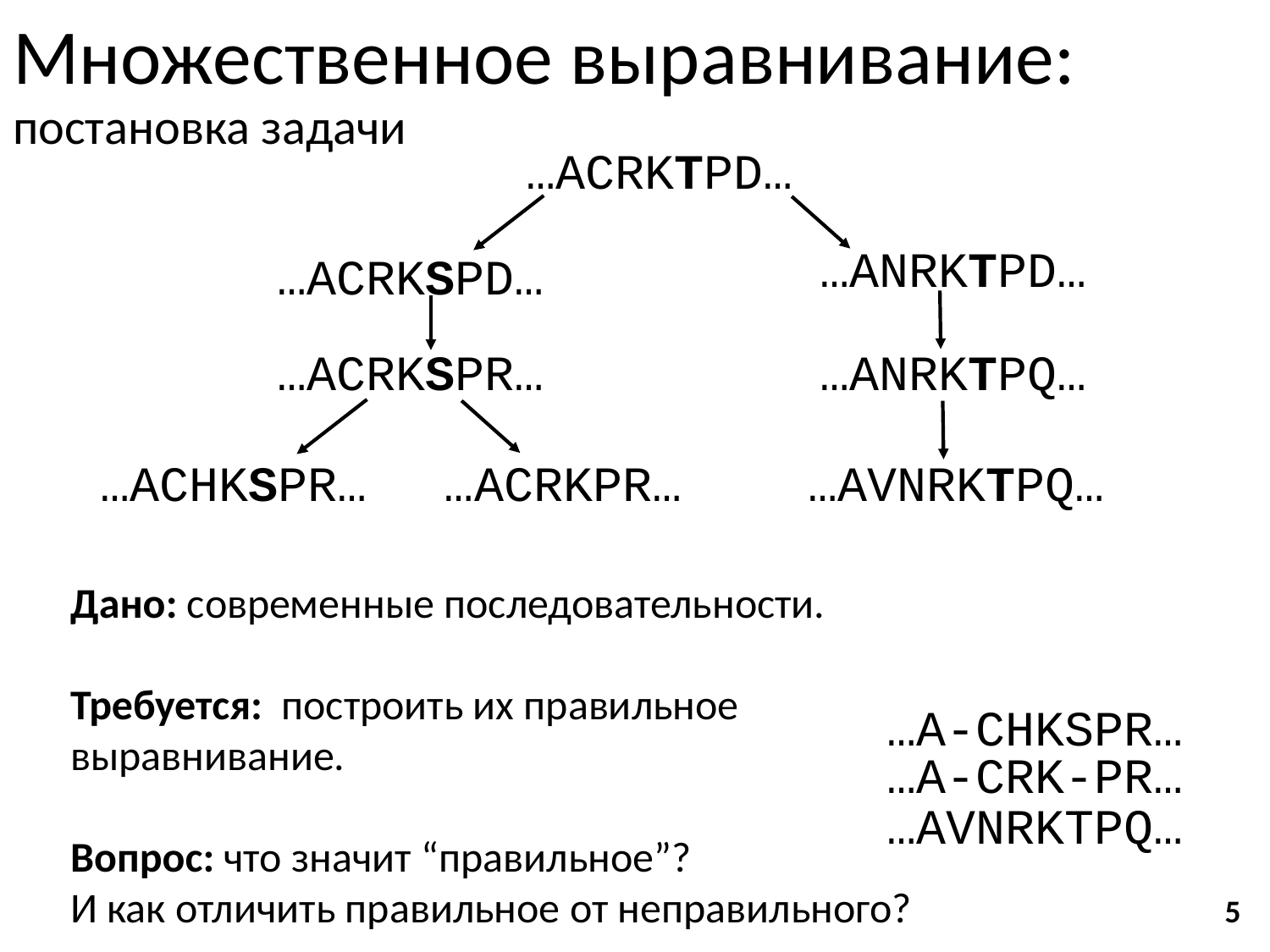

# Множественное выравнивание: постановка задачи
…ACRKTPD…
…ANRKTPD…
…ACRKSPD…
…ACRKSPR…
…ANRKTPQ…
…ACHKSPR…
…ACRKPR…
…AVNRKTPQ…
Дано: современные последовательности.

Требуется:  построить их правильное
выравнивание.

Вопрос: что значит “правильное”?
И как отличить правильное от неправильного?
…A-CHKSPR…
…A-CRK-PR…
…AVNRKTPQ…
5